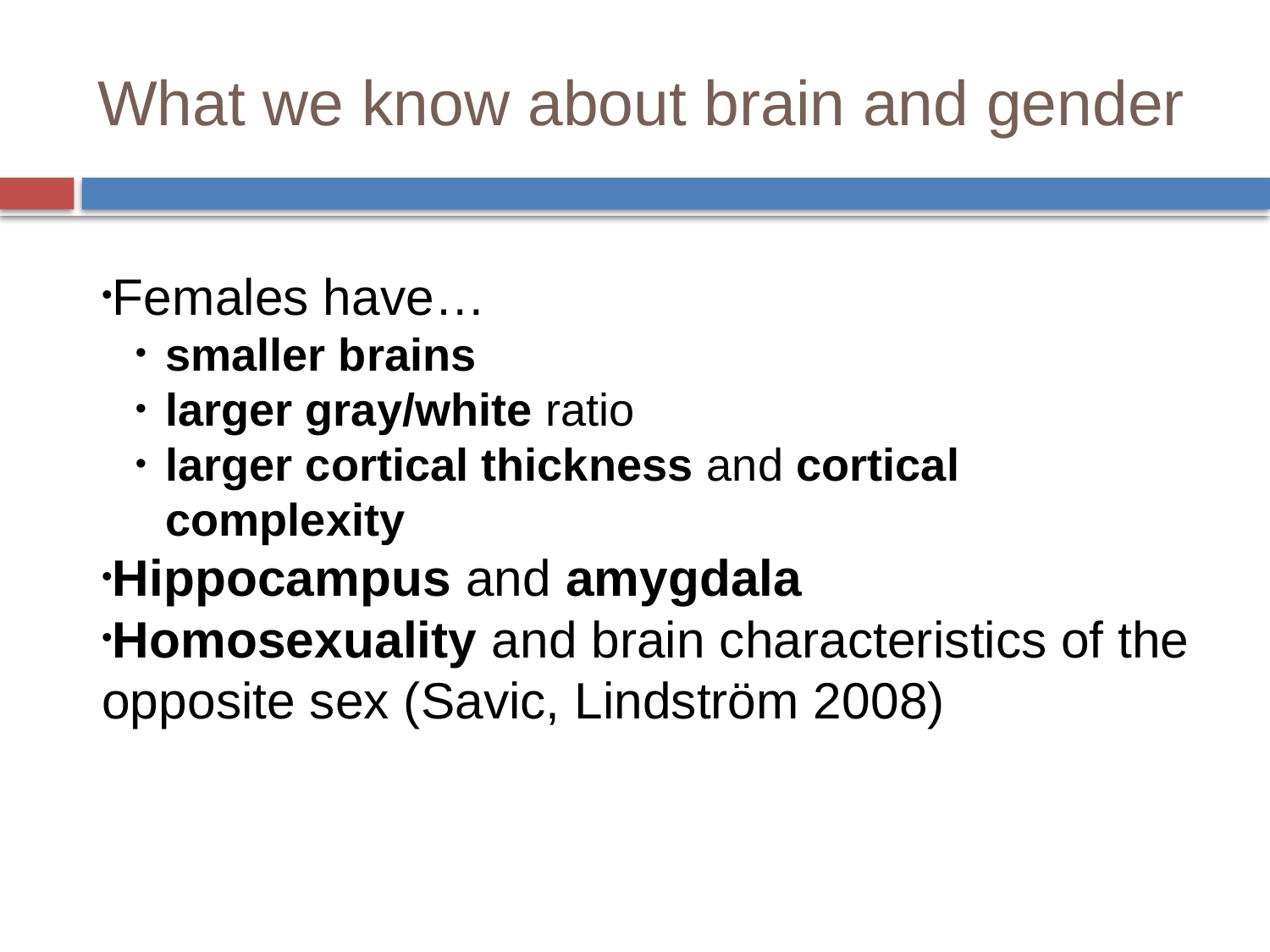

What we know about brain and gender
Females have…
smaller brains
larger gray/white ratio
larger cortical thickness and cortical complexity
Hippocampus and amygdala
Homosexuality and brain characteristics of the opposite sex (Savic, Lindström 2008)